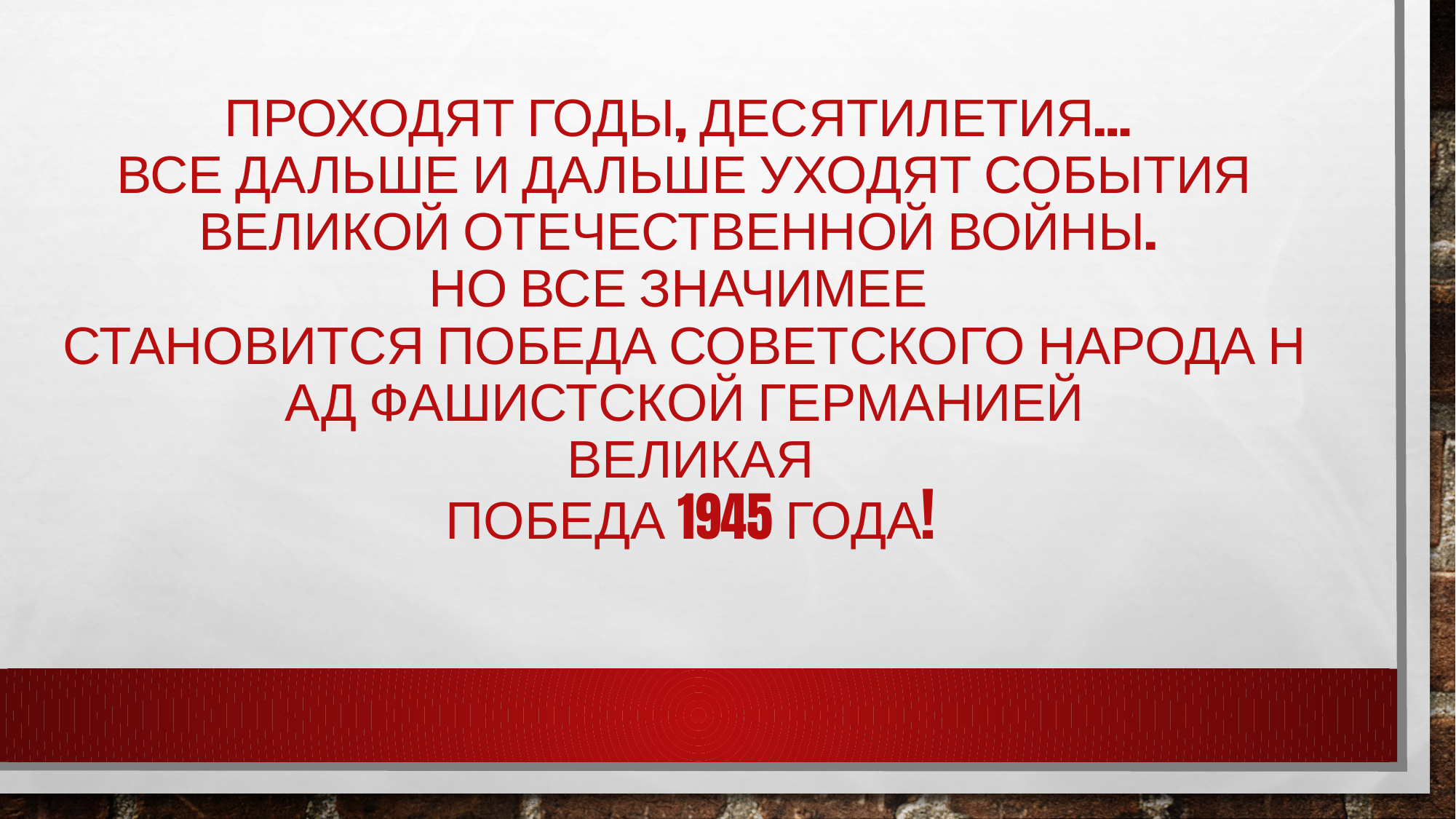

# Проходят годы, десятилетия…   Все дальше и дальше уходят события  Великой Отечественной войны.  Но все значимее  становится Победа советского народа над фашистской Германией  Великая  Победа 1945 года!